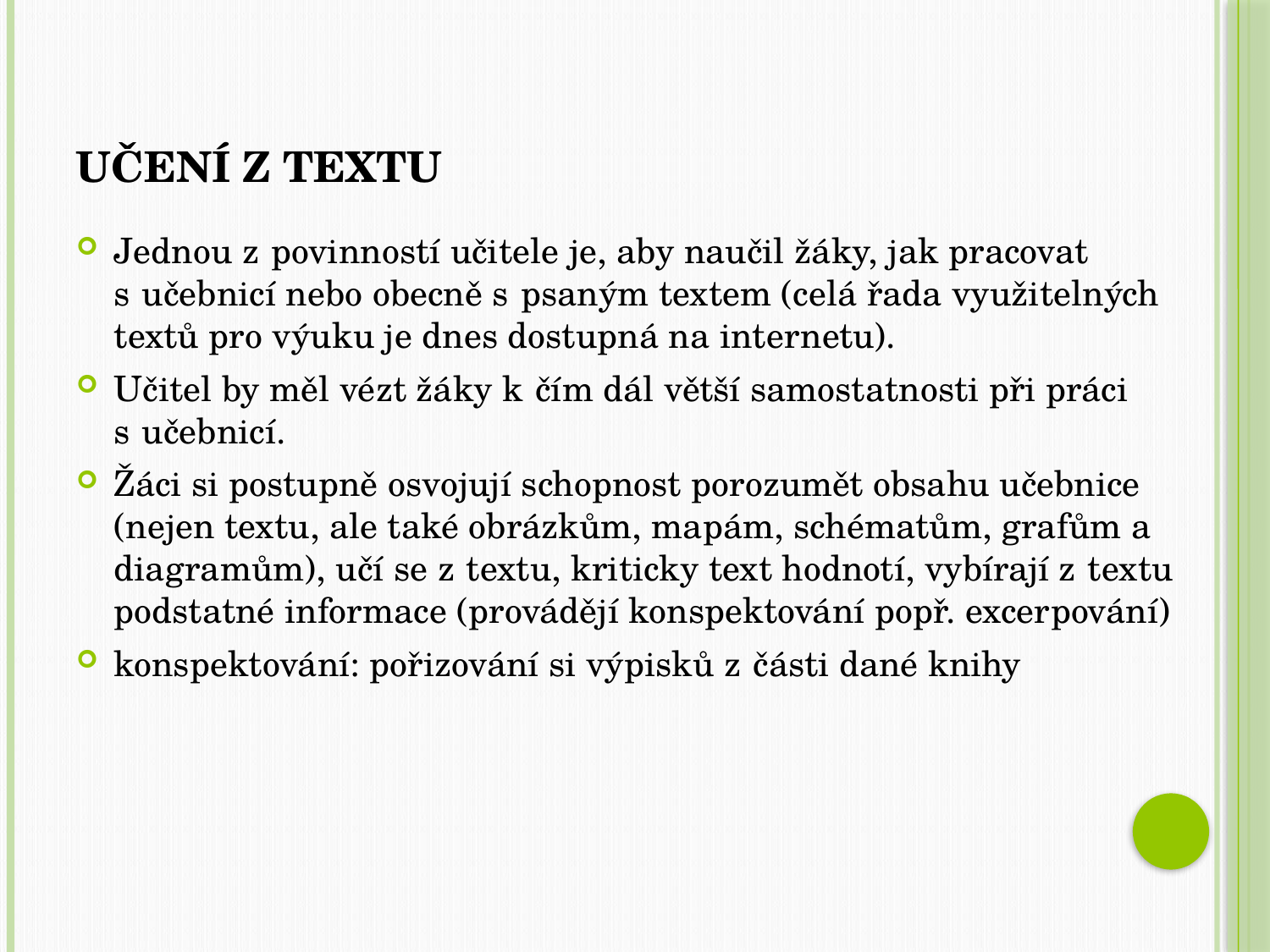

# Učení z textu
Jednou z povinností učitele je, aby naučil žáky, jak pracovat s učebnicí nebo obecně s psaným textem (celá řada využitelných textů pro výuku je dnes dostupná na internetu).
Učitel by měl vézt žáky k čím dál větší samostatnosti při práci s učebnicí.
Žáci si postupně osvojují schopnost porozumět obsahu učebnice (nejen textu, ale také obrázkům, mapám, schématům, grafům a diagramům), učí se z textu, kriticky text hodnotí, vybírají z textu podstatné informace (provádějí konspektování popř. excerpování)
konspektování: pořizování si výpisků z části dané knihy